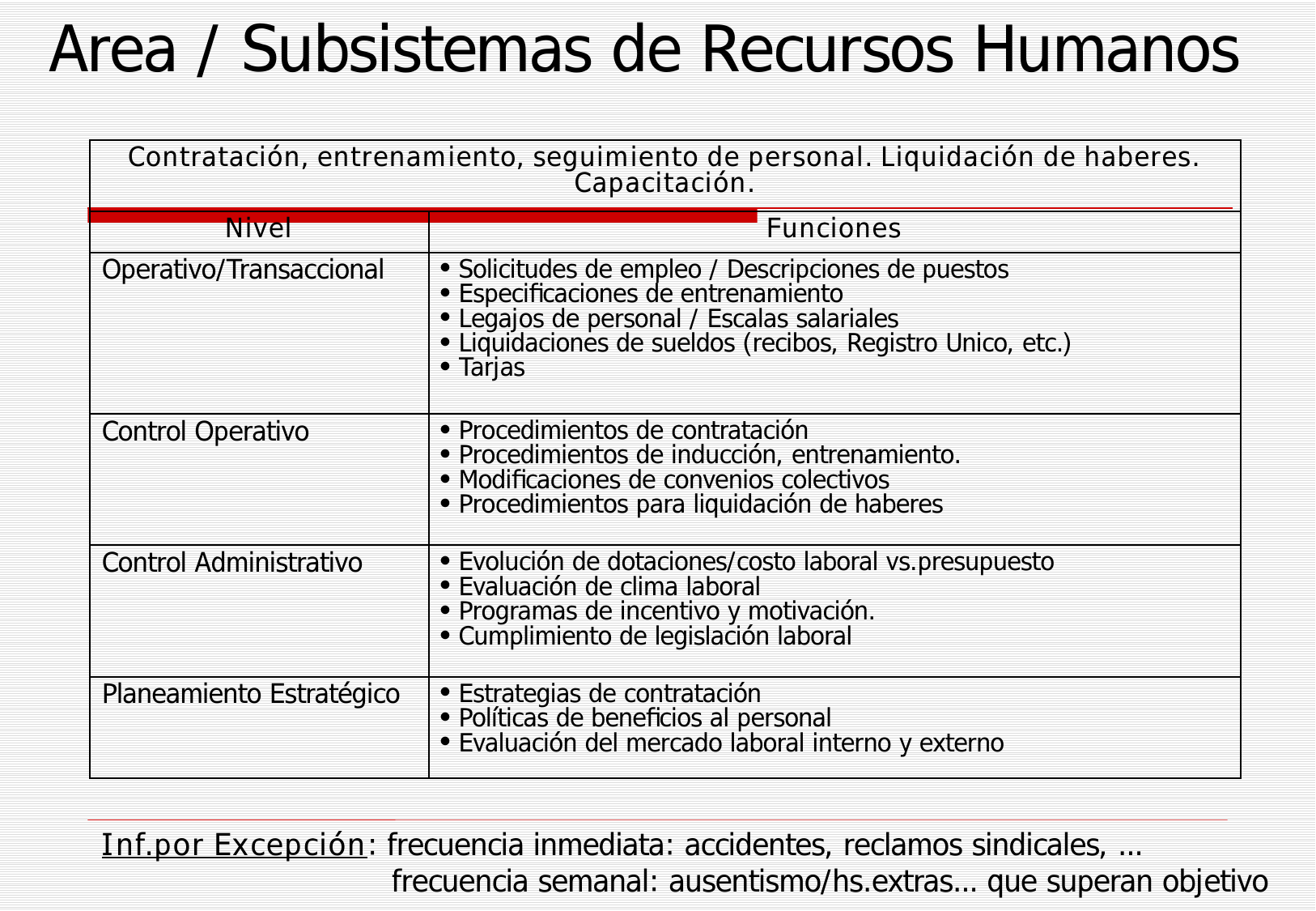

# Area / Subsistemas de Recursos Humanos
| Contratación, entrenamiento, seguimiento de personal. Liquidación de haberes. Capacitación. |  |
| --- | --- |
| Nivel | Funciones |
| Operativo/Transaccional | Solicitudes de empleo / Descripciones de puestos Especificaciones de entrenamiento Legajos de personal / Escalas salariales Liquidaciones de sueldos (recibos, Registro Unico, etc.) Tarjas |
| Control Operativo | Procedimientos de contratación Procedimientos de inducción, entrenamiento. Modificaciones de convenios colectivos Procedimientos para liquidación de haberes |
| Control Administrativo | Evolución de dotaciones/costo laboral vs.presupuesto Evaluación de clima laboral Programas de incentivo y motivación. Cumplimiento de legislación laboral |
| Planeamiento Estratégico | Estrategias de contratación Políticas de beneficios al personal Evaluación del mercado laboral interno y externo |

Inf.por Excepción: frecuencia inmediata: accidentes, reclamos sindicales, …
		     frecuencia semanal: ausentismo/hs.extras… que superan objetivo